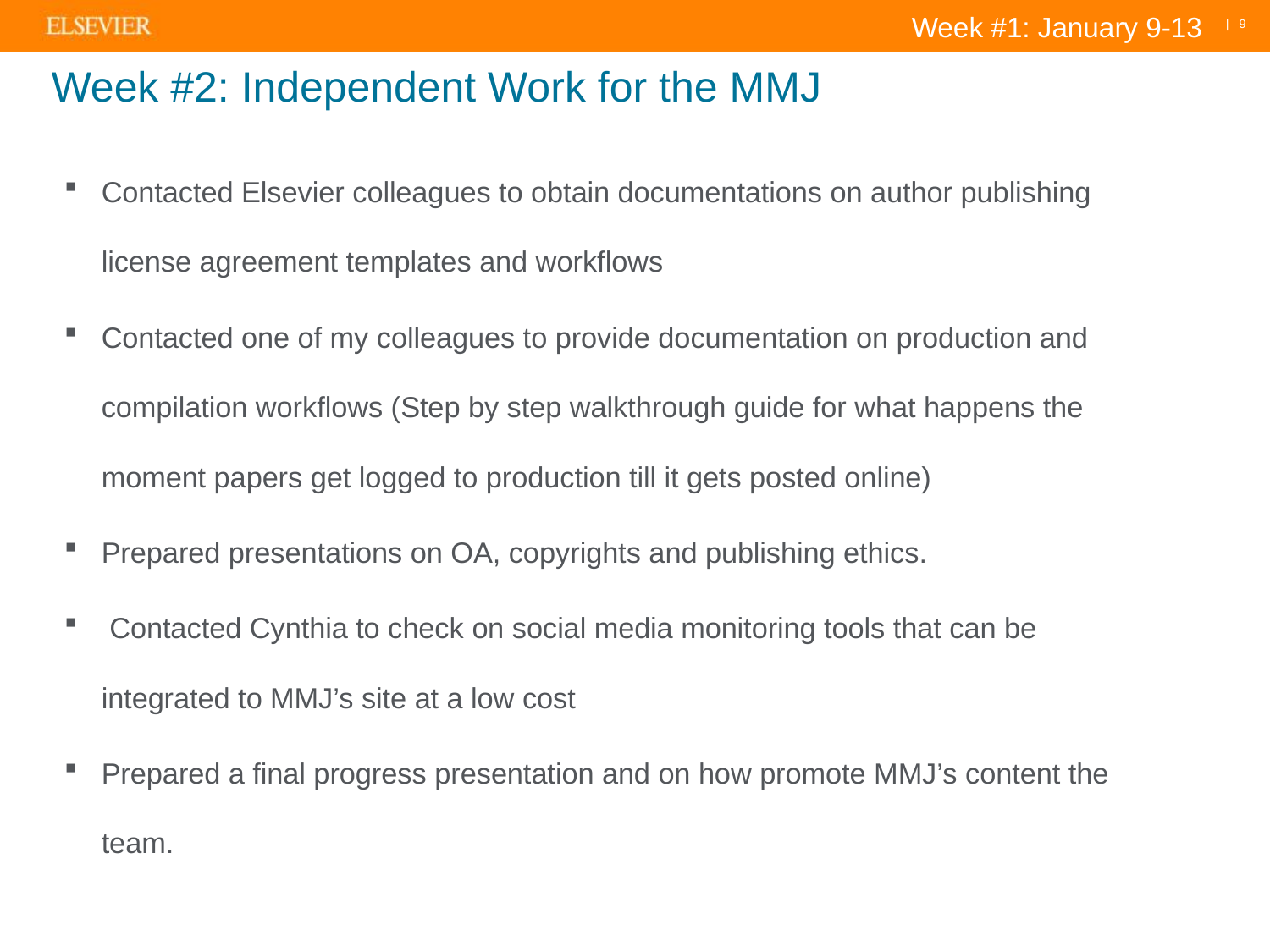

Week #1: January 9-13
# Week #2: Independent Work for the MMJ
Contacted Elsevier colleagues to obtain documentations on author publishing license agreement templates and workflows
Contacted one of my colleagues to provide documentation on production and compilation workflows (Step by step walkthrough guide for what happens the moment papers get logged to production till it gets posted online)
Prepared presentations on OA, copyrights and publishing ethics.
 Contacted Cynthia to check on social media monitoring tools that can be integrated to MMJ’s site at a low cost
Prepared a final progress presentation and on how promote MMJ’s content the team.